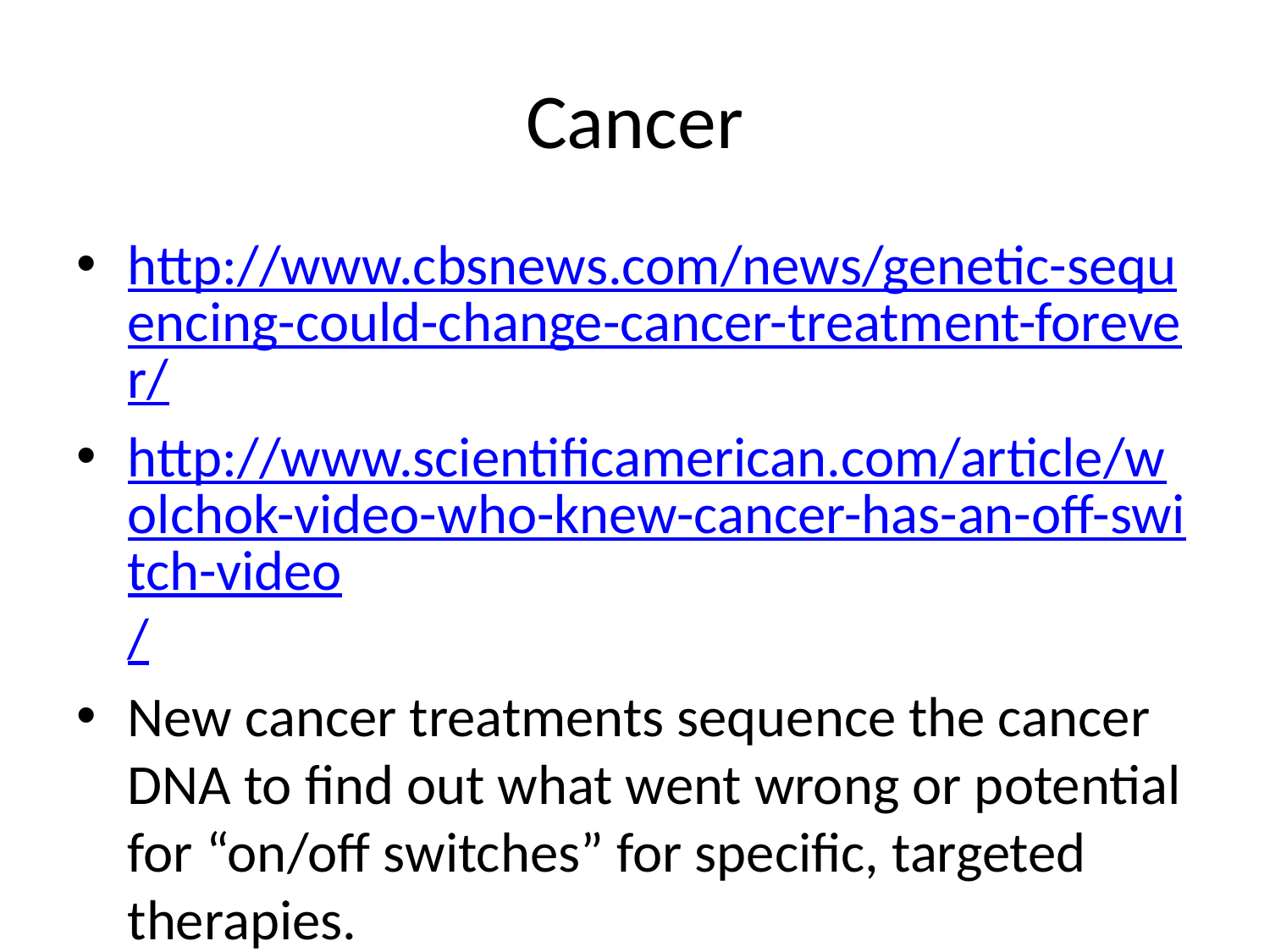

# Cancer
http://www.cbsnews.com/news/genetic-sequencing-could-change-cancer-treatment-forever/
http://www.scientificamerican.com/article/wolchok-video-who-knew-cancer-has-an-off-switch-video/
New cancer treatments sequence the cancer DNA to find out what went wrong or potential for “on/off switches” for specific, targeted therapies.